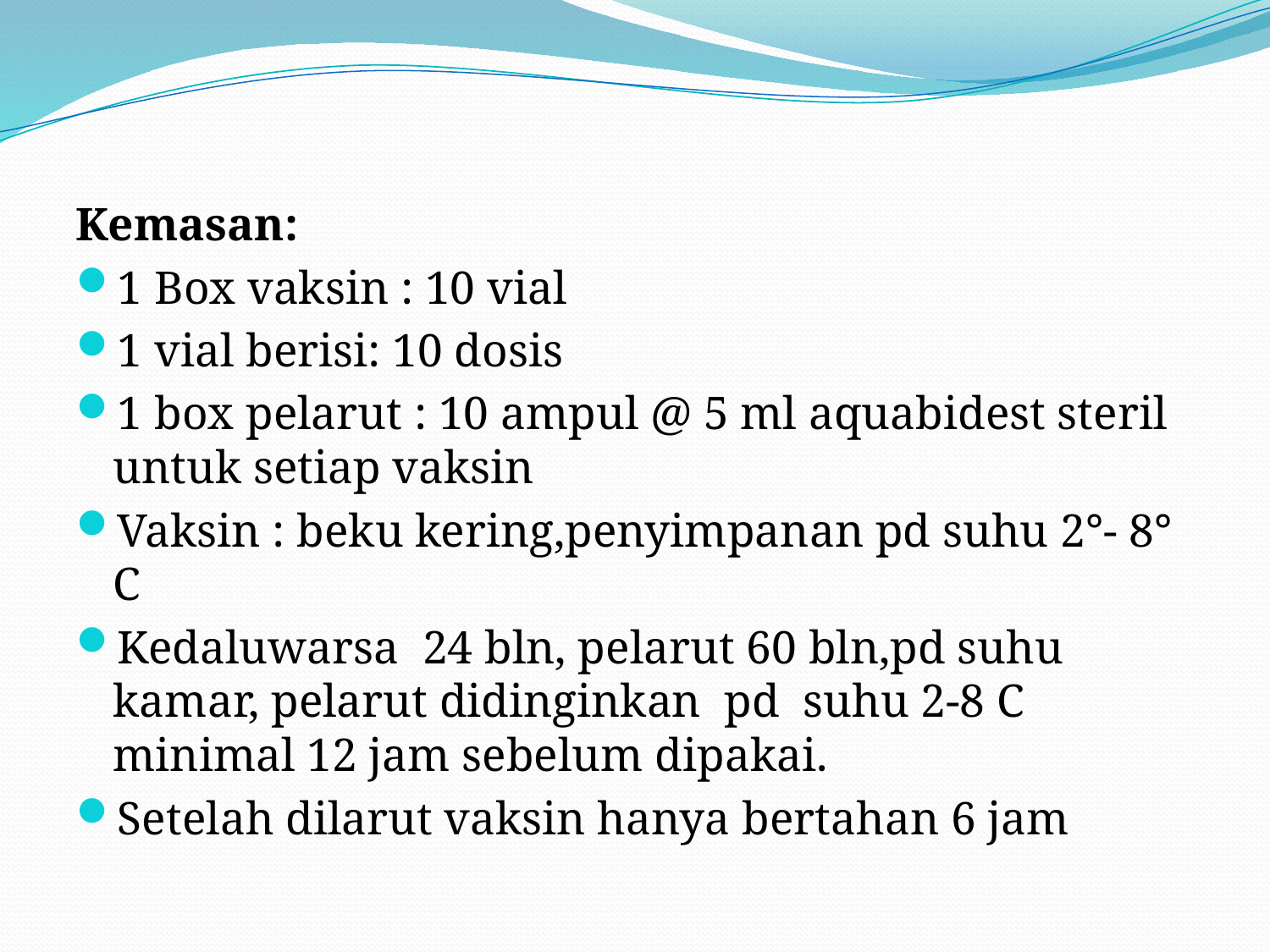

Kemasan:
1 Box vaksin : 10 vial
1 vial berisi: 10 dosis
1 box pelarut : 10 ampul @ 5 ml aquabidest steril untuk setiap vaksin
Vaksin : beku kering,penyimpanan pd suhu 2°- 8° C
Kedaluwarsa  24 bln, pelarut 60 bln,pd suhu kamar, pelarut didinginkan  pd  suhu 2-8 C minimal 12 jam sebelum dipakai.
Setelah dilarut vaksin hanya bertahan 6 jam